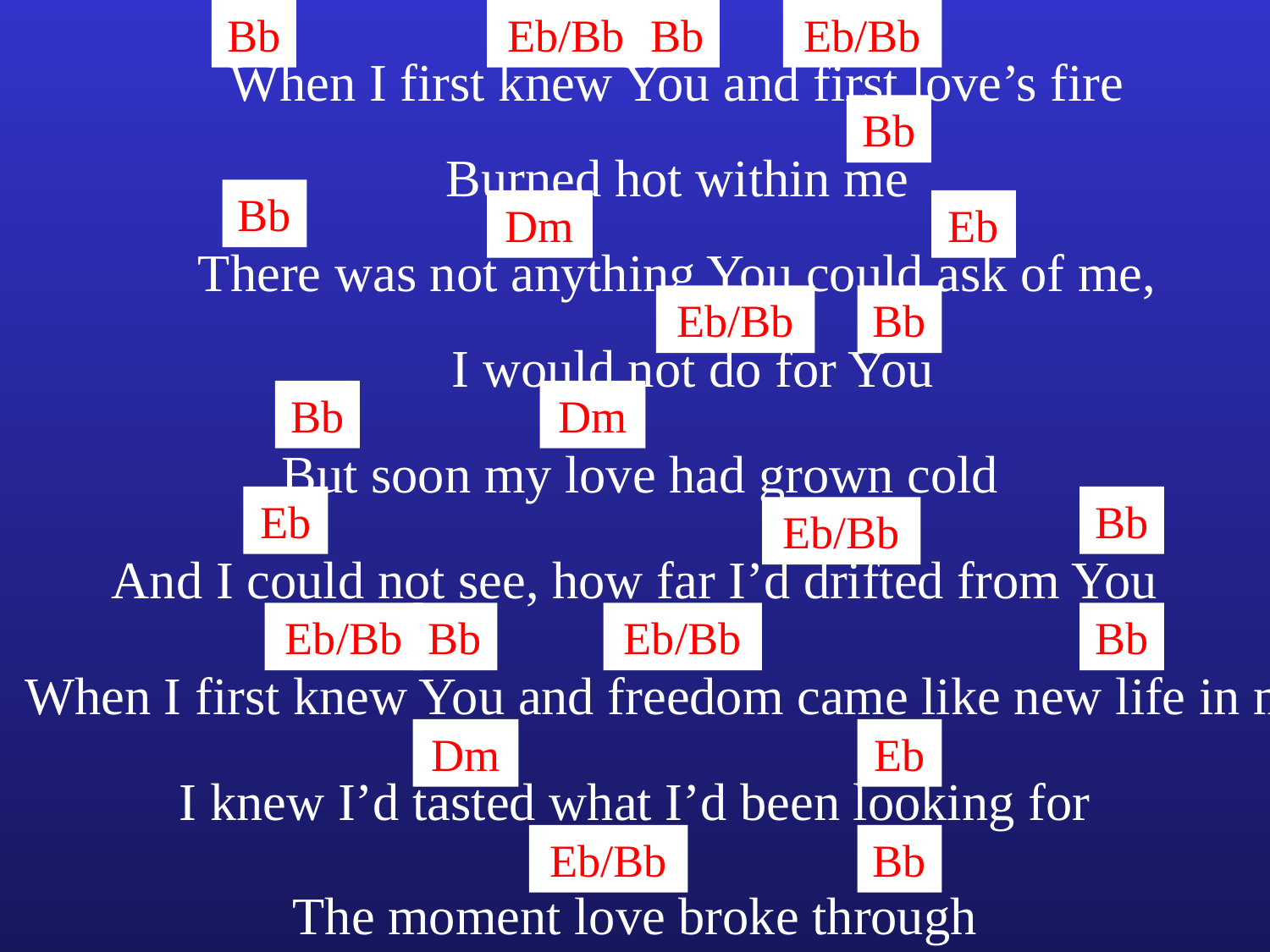

Bb
Eb/Bb
Bb
Eb/Bb
When I first knew You and first love’s fire
Bb
Burned hot within me
Bb
Dm
Eb
There was not anything You could ask of me,
Eb/Bb
Bb
I would not do for You
Bb
Dm

But soon my love had grown cold
Eb
Bb
Eb/Bb
And I could not see, how far I’d drifted from You
Eb/Bb
Bb
Eb/Bb
Bb
When I first knew You and freedom came like new life in me
Dm
Eb
I knew I’d tasted what I’d been looking for
Eb/Bb
Bb
The moment love broke through